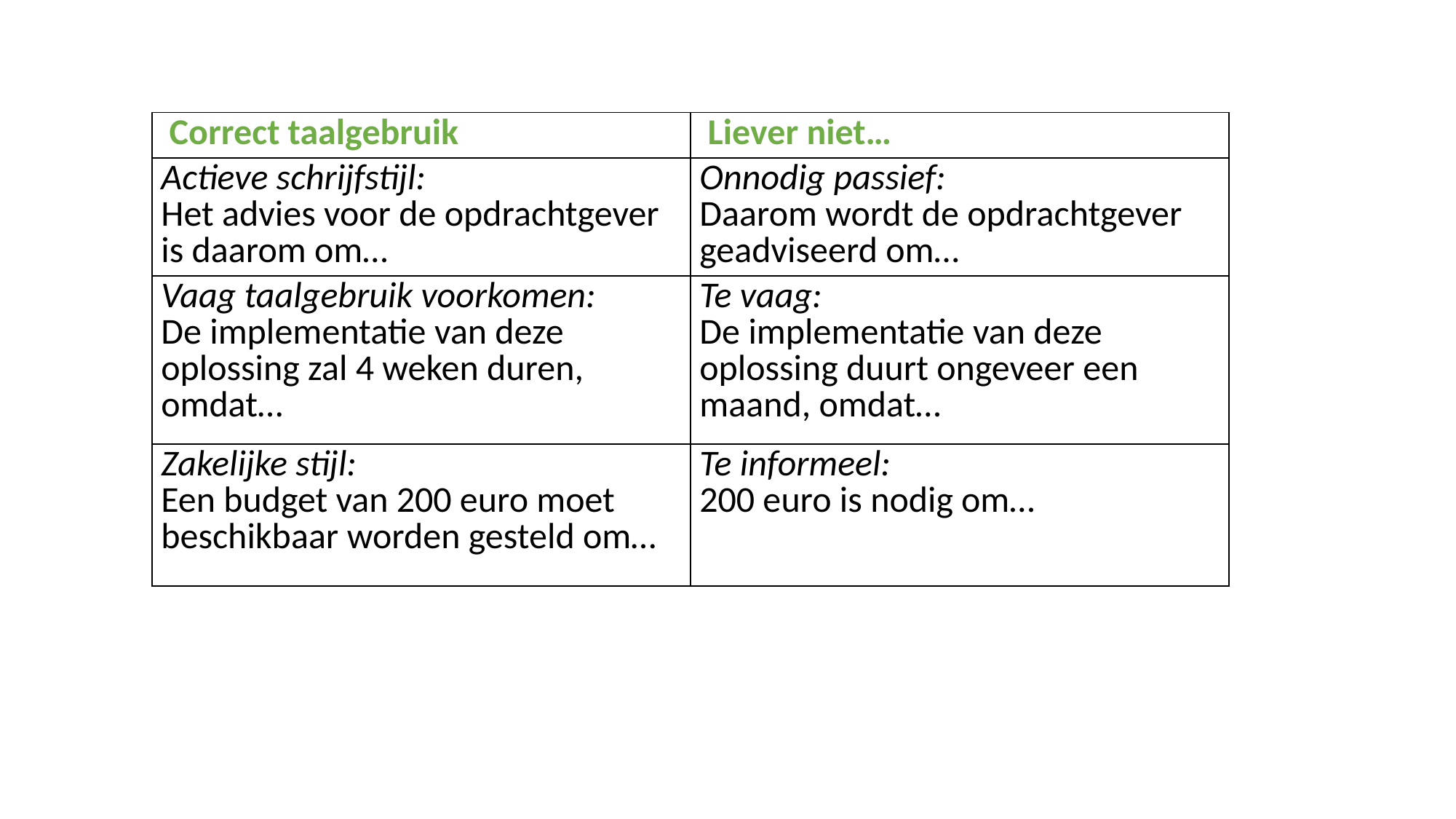

| Correct taalgebruik | Liever niet… |
| --- | --- |
| Actieve schrijfstijl: Het advies voor de opdrachtgever is daarom om… | Onnodig passief: Daarom wordt de opdrachtgever geadviseerd om… |
| Vaag taalgebruik voorkomen: De implementatie van deze oplossing zal 4 weken duren, omdat… | Te vaag:  De implementatie van deze oplossing duurt ongeveer een maand, omdat… |
| Zakelijke stijl: Een budget van 200 euro moet beschikbaar worden gesteld om… | Te informeel:  200 euro is nodig om… |